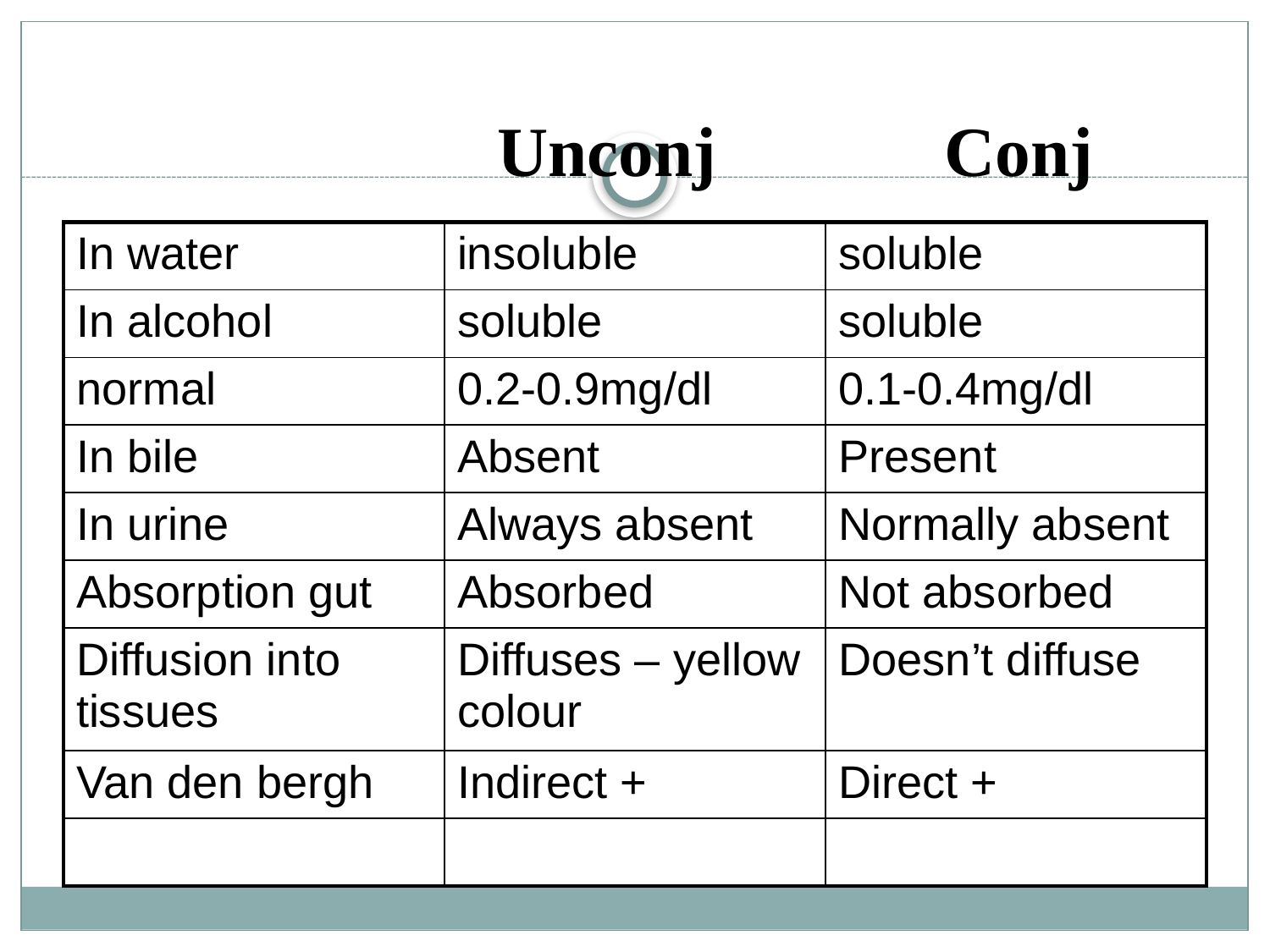

# Unconj             Conj
| In water | insoluble | soluble |
| --- | --- | --- |
| In alcohol | soluble | soluble |
| normal | 0.2-0.9mg/dl | 0.1-0.4mg/dl |
| In bile | Absent | Present |
| In urine | Always absent | Normally absent |
| Absorption gut | Absorbed | Not absorbed |
| Diffusion into tissues | Diffuses – yellow colour | Doesn’t diffuse |
| Van den bergh | Indirect + | Direct + |
|  |  |  |